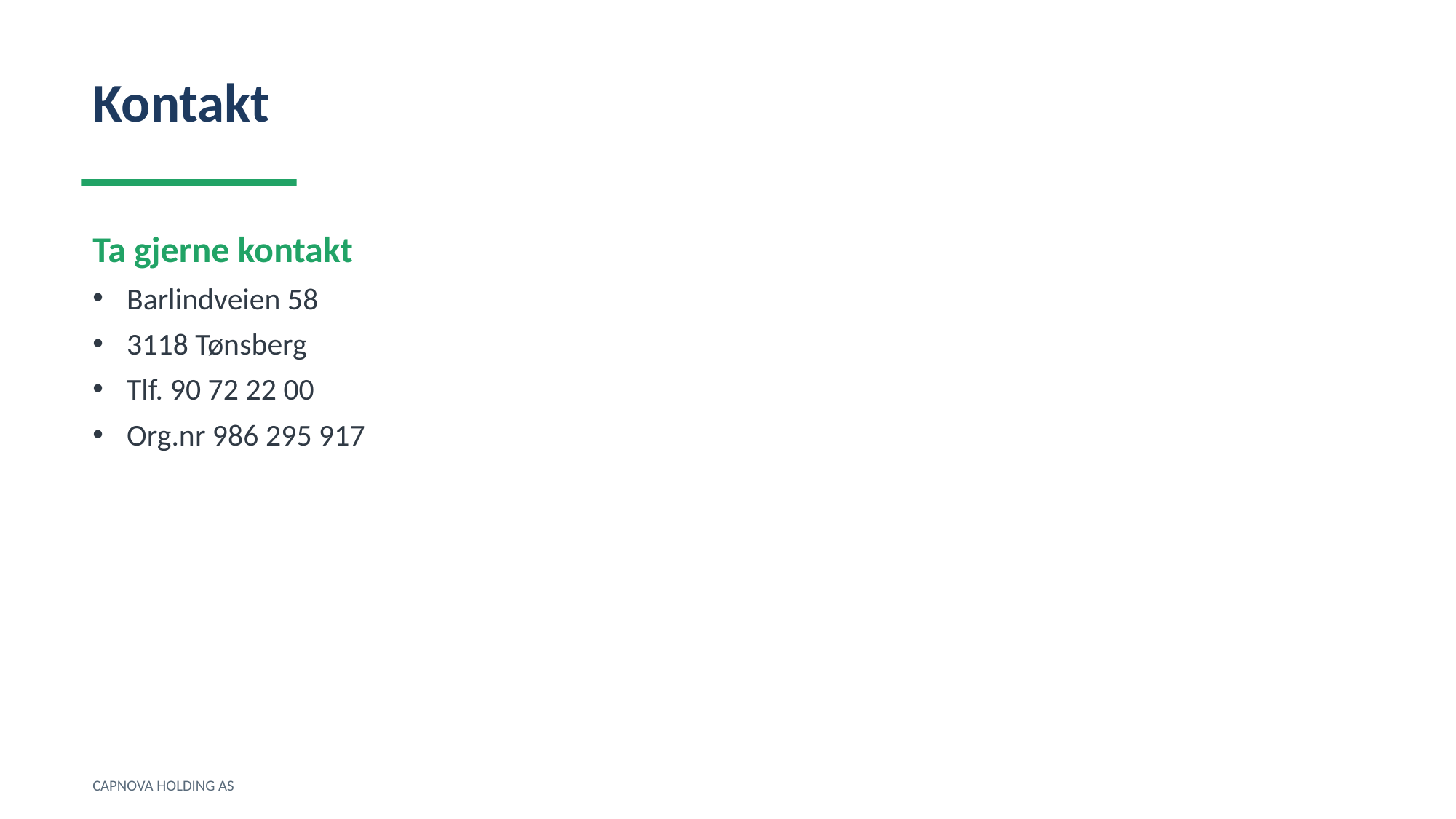

Kontakt

Ta gjerne kontakt
Barlindveien 58
3118 Tønsberg
Tlf. 90 72 22 00
Org.nr 986 295 917
CAPNOVA HOLDING AS